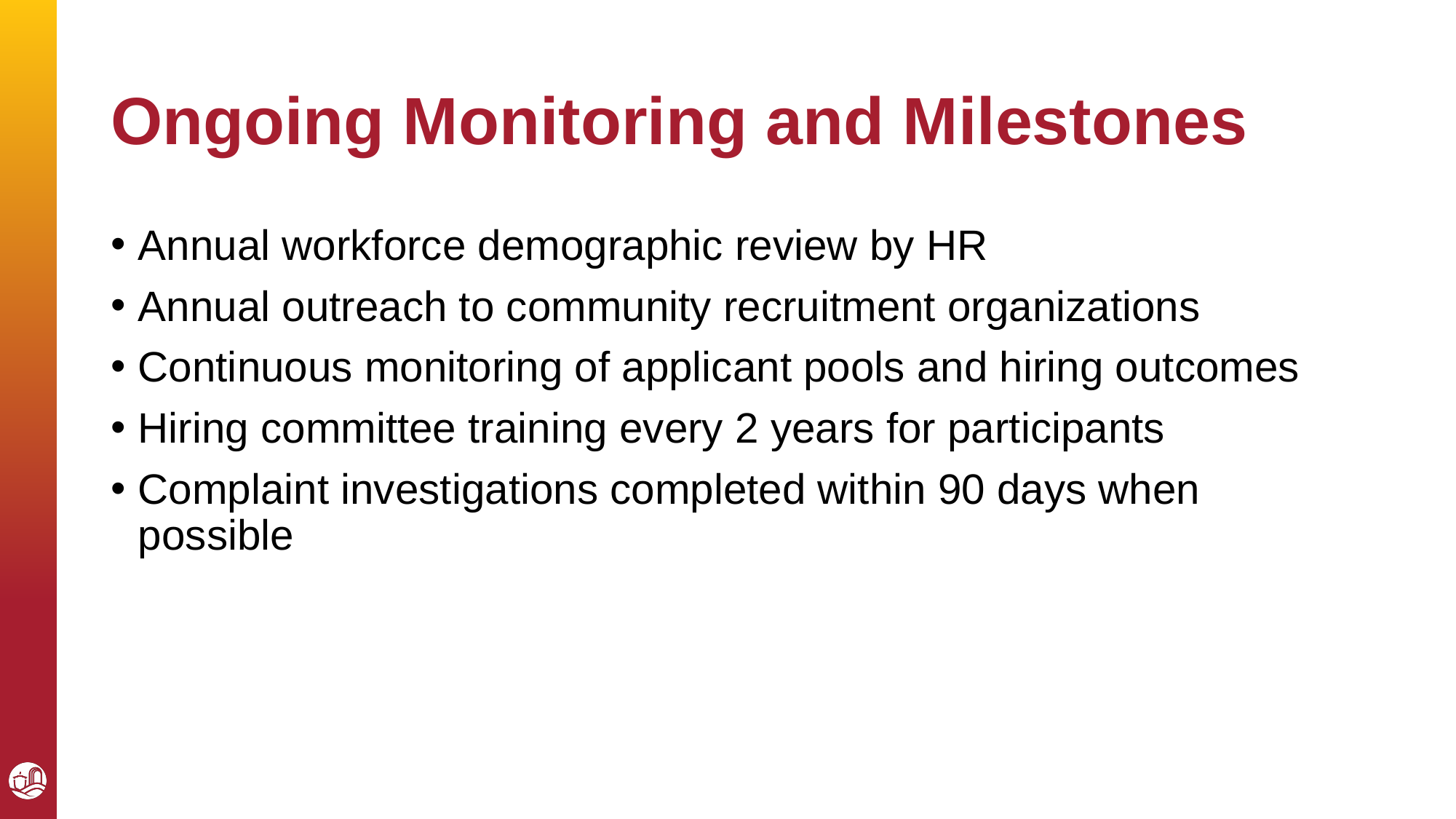

# Ongoing Monitoring and Milestones
Annual workforce demographic review by HR
Annual outreach to community recruitment organizations
Continuous monitoring of applicant pools and hiring outcomes
Hiring committee training every 2 years for participants
Complaint investigations completed within 90 days when possible